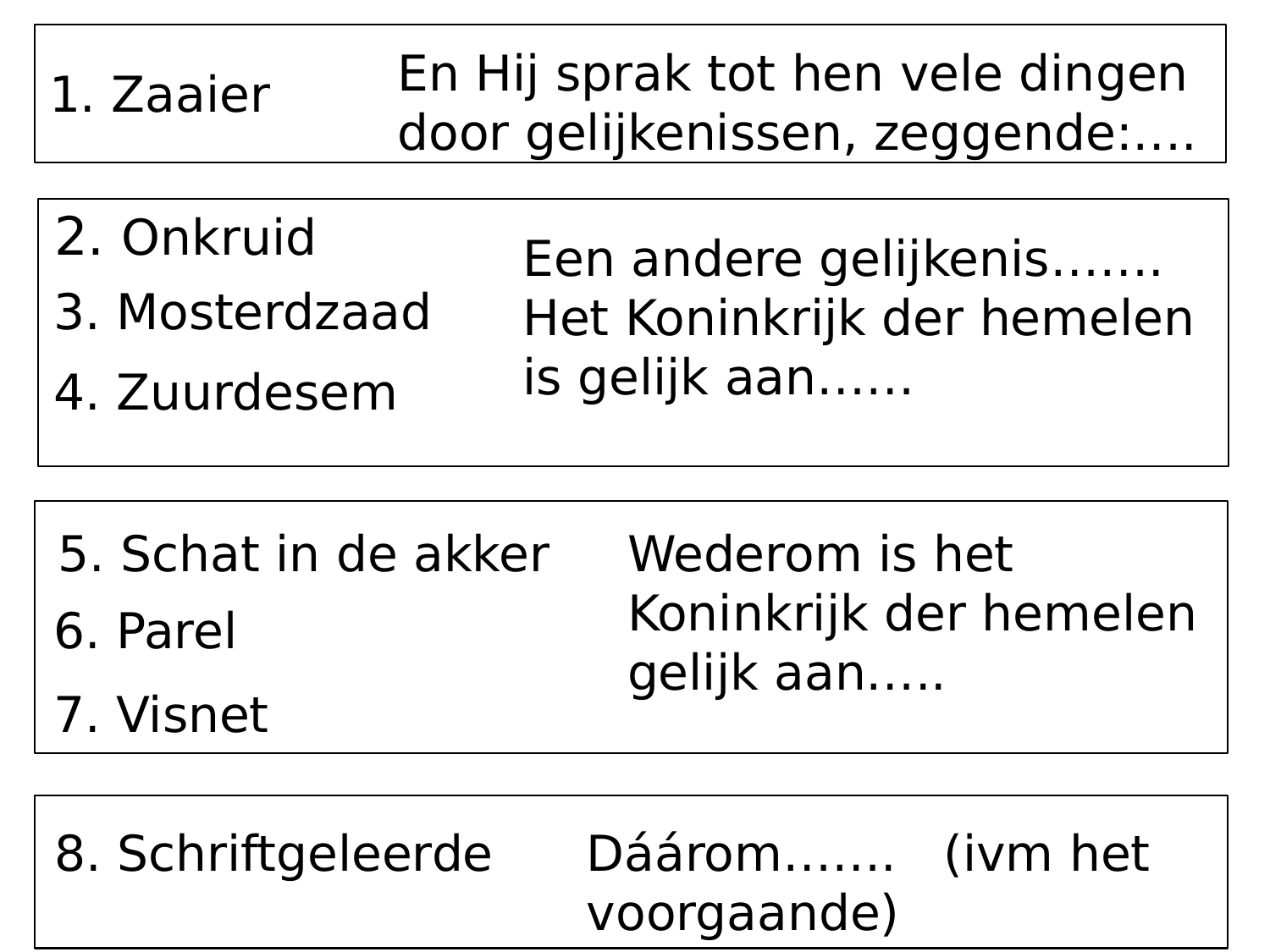

En Hij sprak tot hen vele dingen  door gelijkenissen, zeggende:….
1. Zaaier
2. Onkruid

Een andere gelijkenis…….
Het Koninkrijk der hemelen is gelijk aan……
3. Mosterdzaad
4. Zuurdesem

5. Schat in de akker
Wederom is het Koninkrijk der hemelen gelijk aan…..
6. Parel
7. Visnet

8. Schriftgeleerde
Dáárom…….   (ivm het voorgaande)